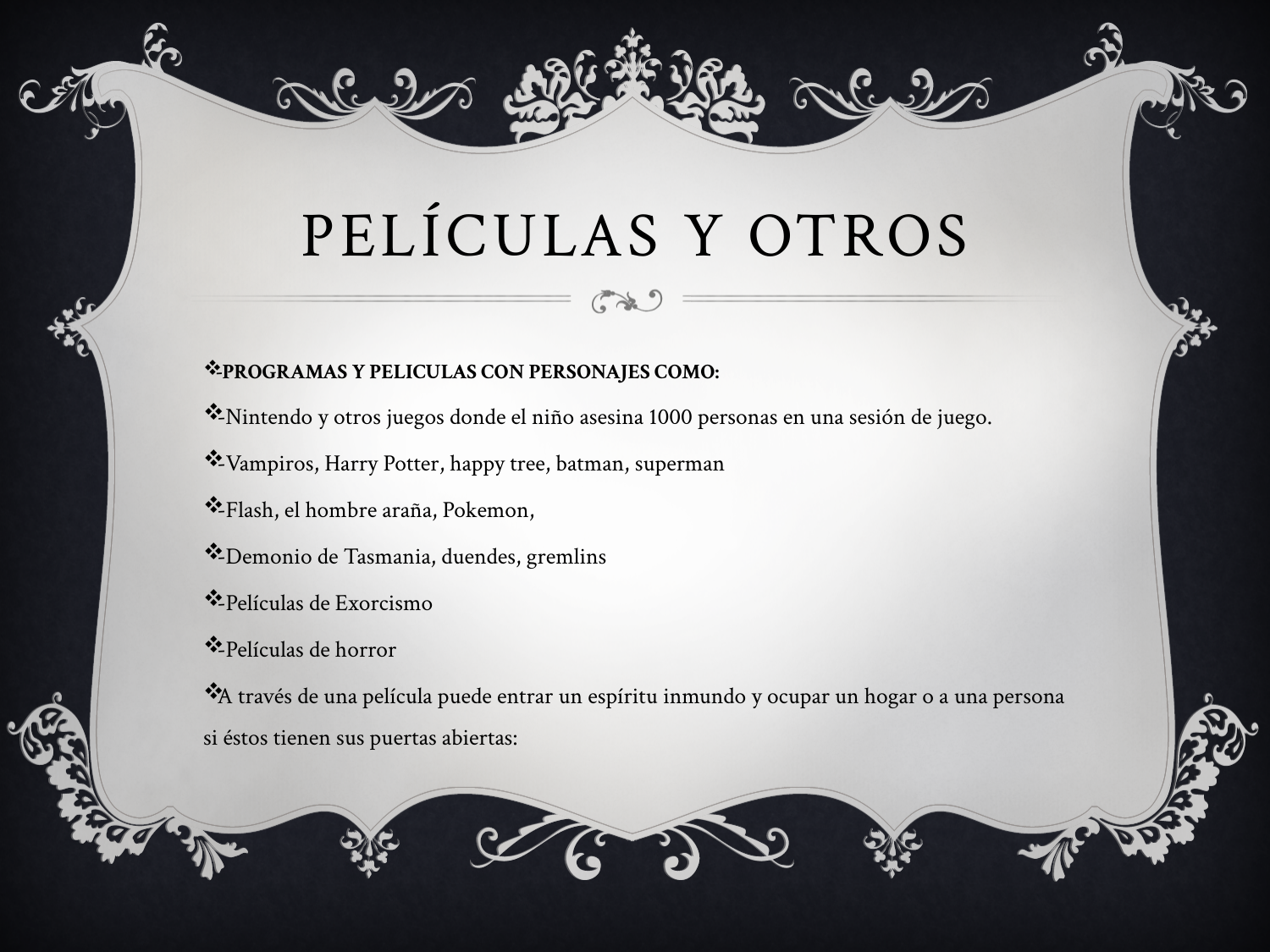

# Películas y otros
-PROGRAMAS Y PELICULAS CON PERSONAJES COMO:
-Nintendo y otros juegos donde el niño asesina 1000 personas en una sesión de juego.
-Vampiros, Harry Potter, happy tree, batman, superman
-Flash, el hombre araña, Pokemon,
-Demonio de Tasmania, duendes, gremlins
-Películas de Exorcismo
-Películas de horror
A través de una película puede entrar un espíritu inmundo y ocupar un hogar o a una persona si éstos tienen sus puertas abiertas: